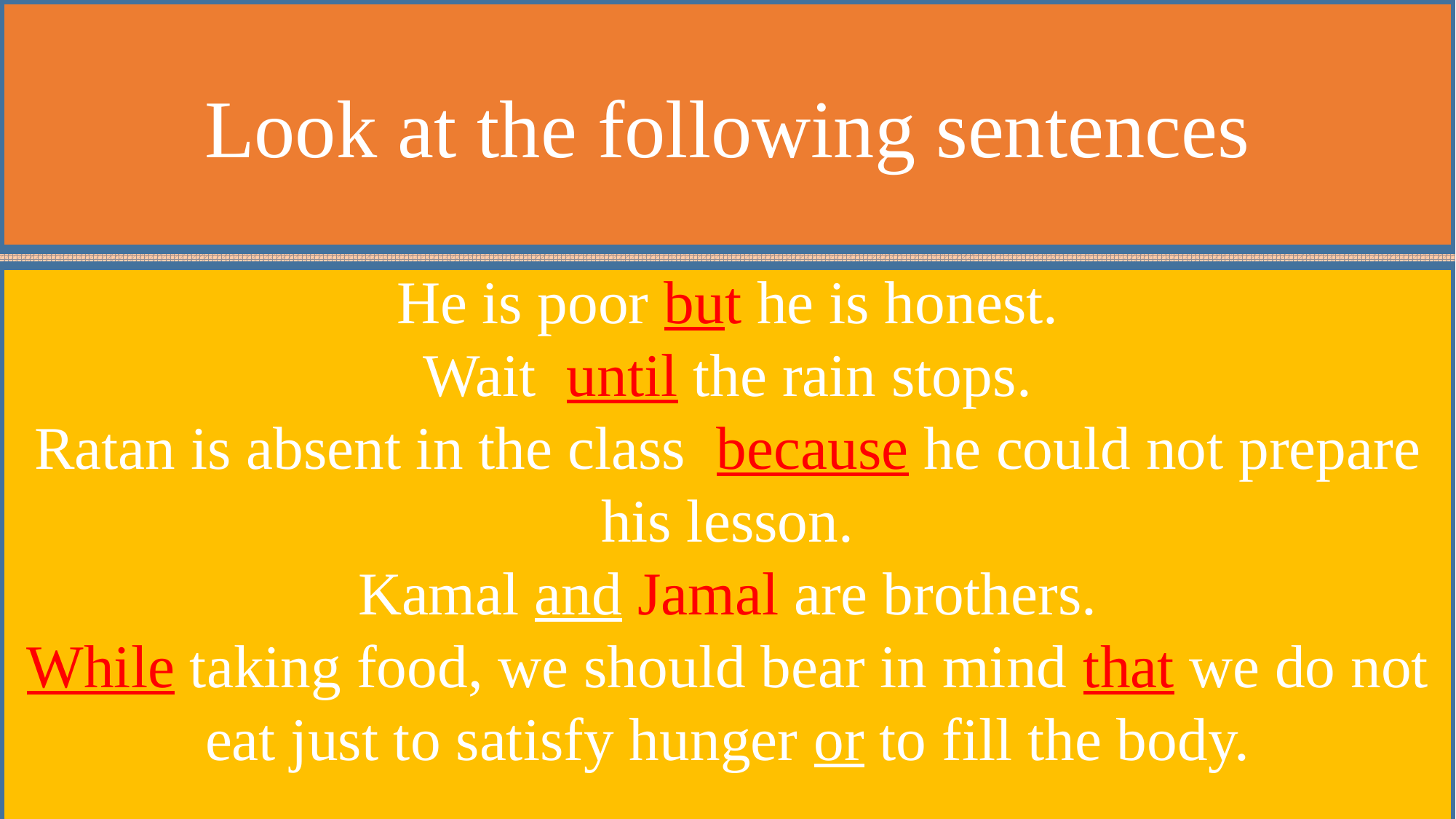

Look at the following sentences
He is poor but he is honest.
Wait  until the rain stops.
Ratan is absent in the class  because he could not prepare his lesson.
Kamal and Jamal are brothers.
While taking food, we should bear in mind that we do not eat just to satisfy hunger or to fill the body.